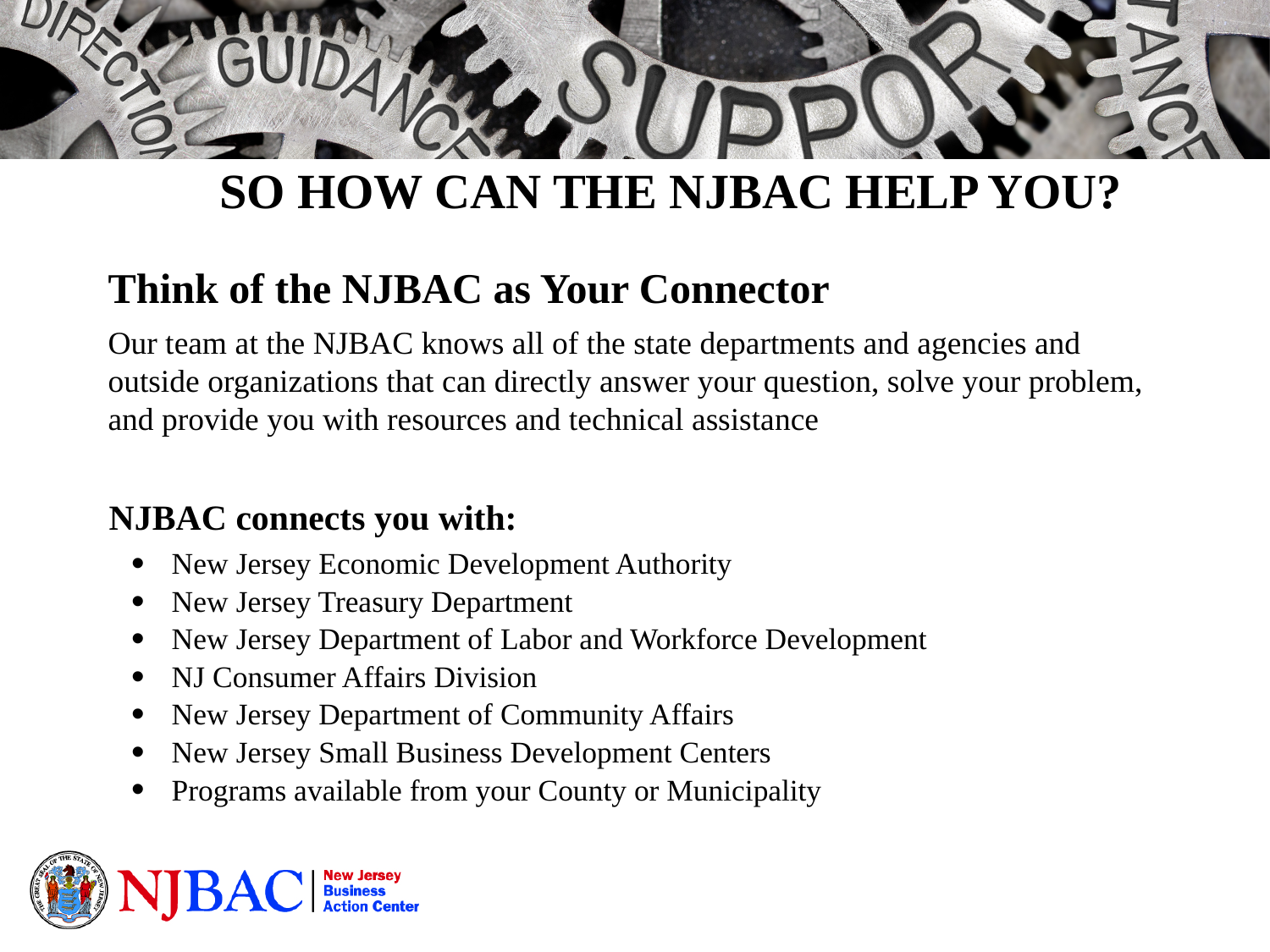

SO HOW CAN THE NJBAC HELP YOU?

Think of the NJBAC as Your Connector
Our team at the NJBAC knows all of the state departments and agencies and outside organizations that can directly answer your question, solve your problem, and provide you with resources and technical assistance

NJBAC connects you with:
New Jersey Economic Development Authority
New Jersey Treasury Department
New Jersey Department of Labor and Workforce Development
NJ Consumer Affairs Division
New Jersey Department of Community Affairs
New Jersey Small Business Development Centers
Programs available from your County or Municipality